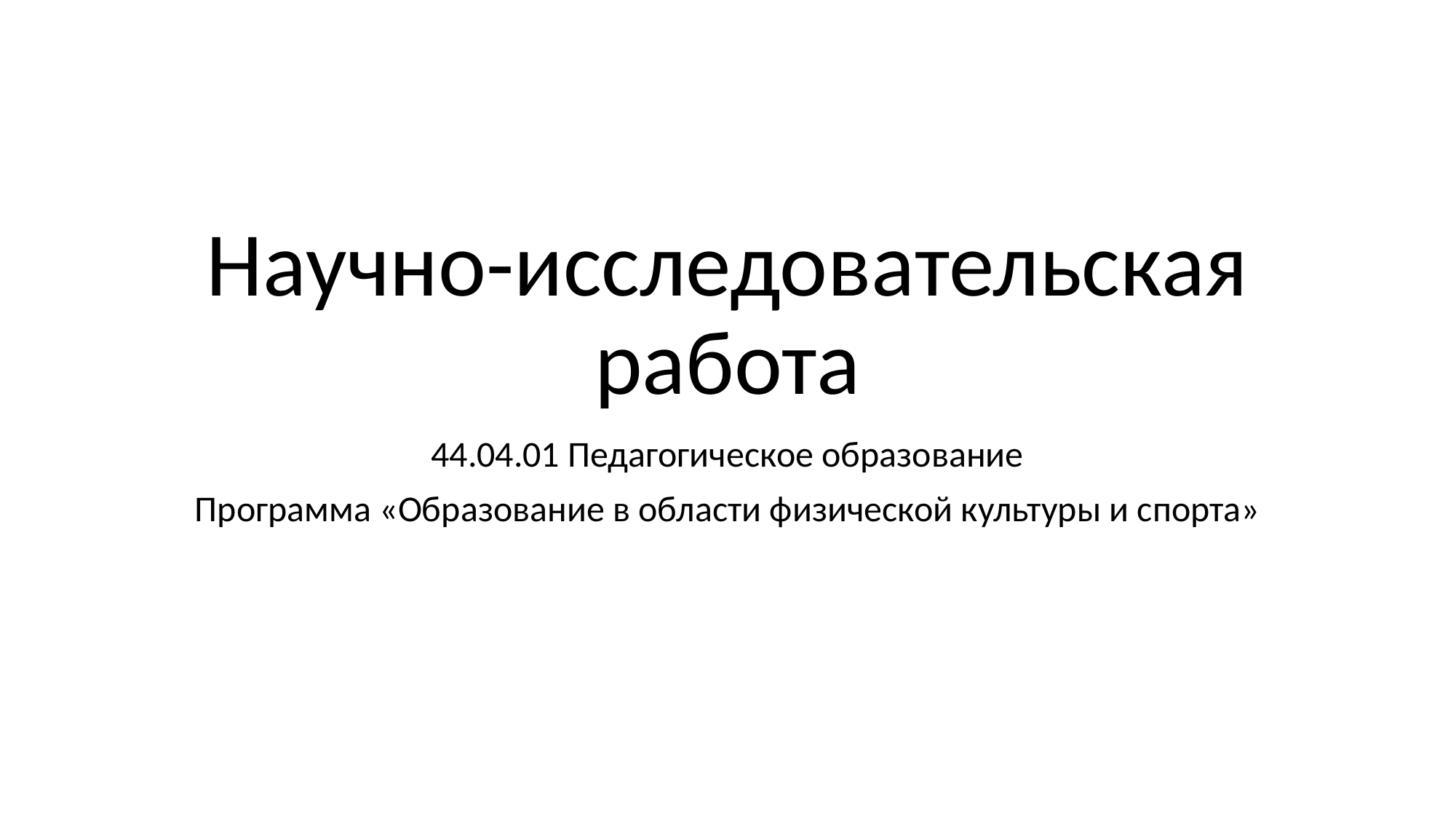

# Научно-исследовательская работа
44.04.01 Педагогическое образование
Программа «Образование в области физической культуры и спорта»